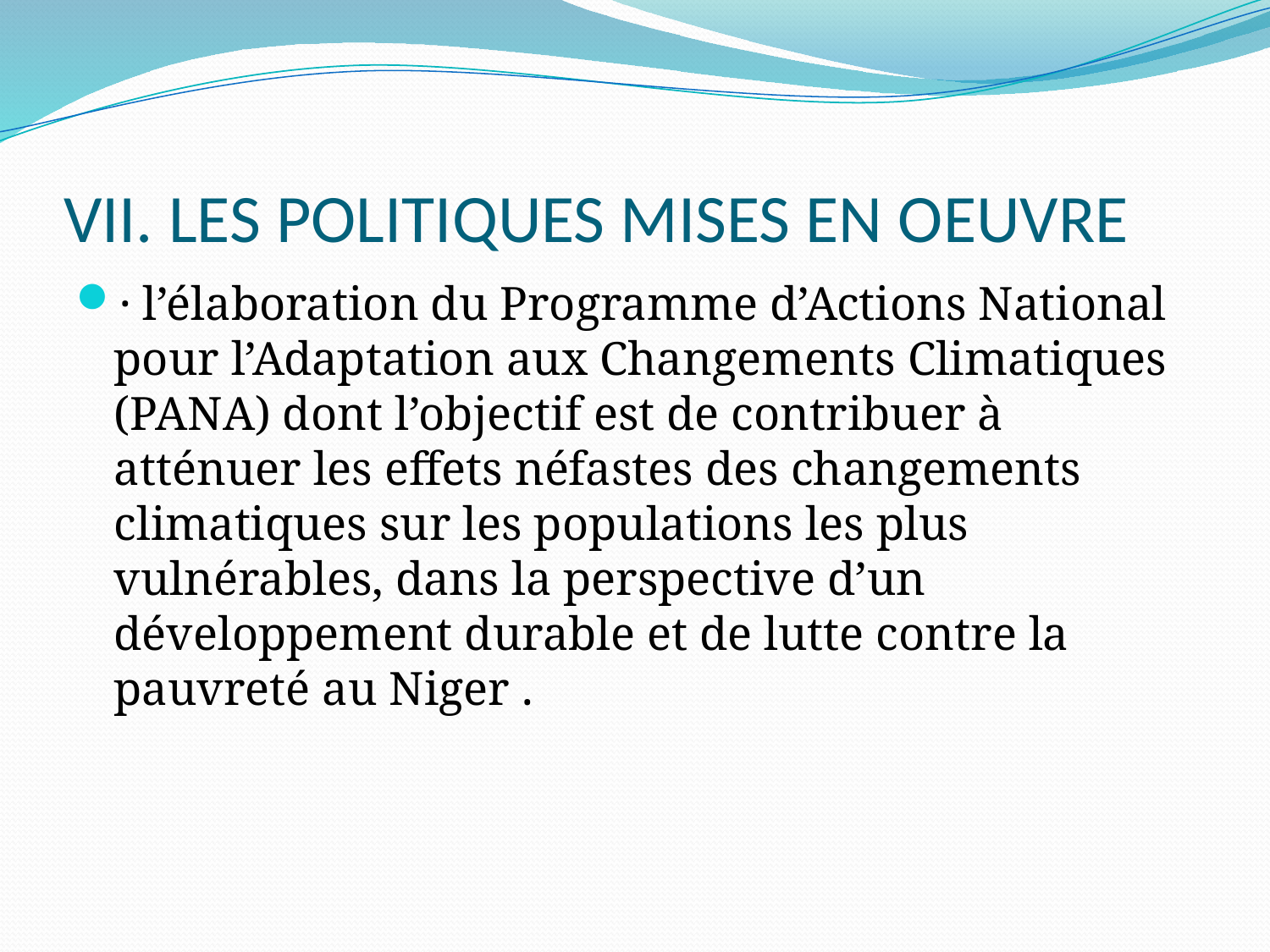

# VII. LES POLITIQUES MISES EN OEUVRE
· l’élaboration du Programme d’Actions National pour l’Adaptation aux Changements Climatiques (PANA) dont l’objectif est de contribuer à atténuer les effets néfastes des changements climatiques sur les populations les plus vulnérables, dans la perspective d’un développement durable et de lutte contre la pauvreté au Niger .